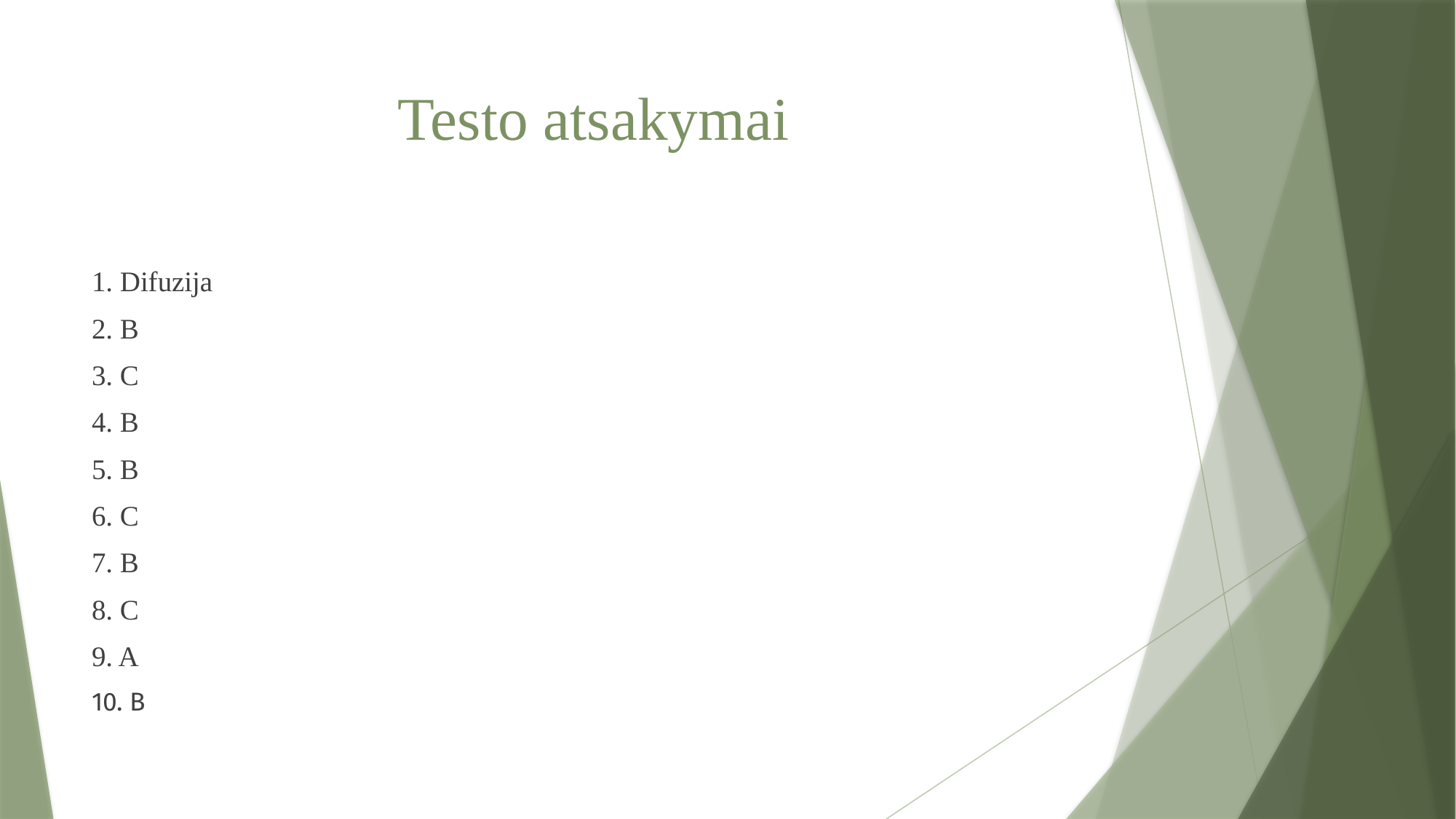

# Testo atsakymai
1. Difuzija
2. B
3. C
4. B
5. B
6. C
7. B
8. C
9. A
10. B